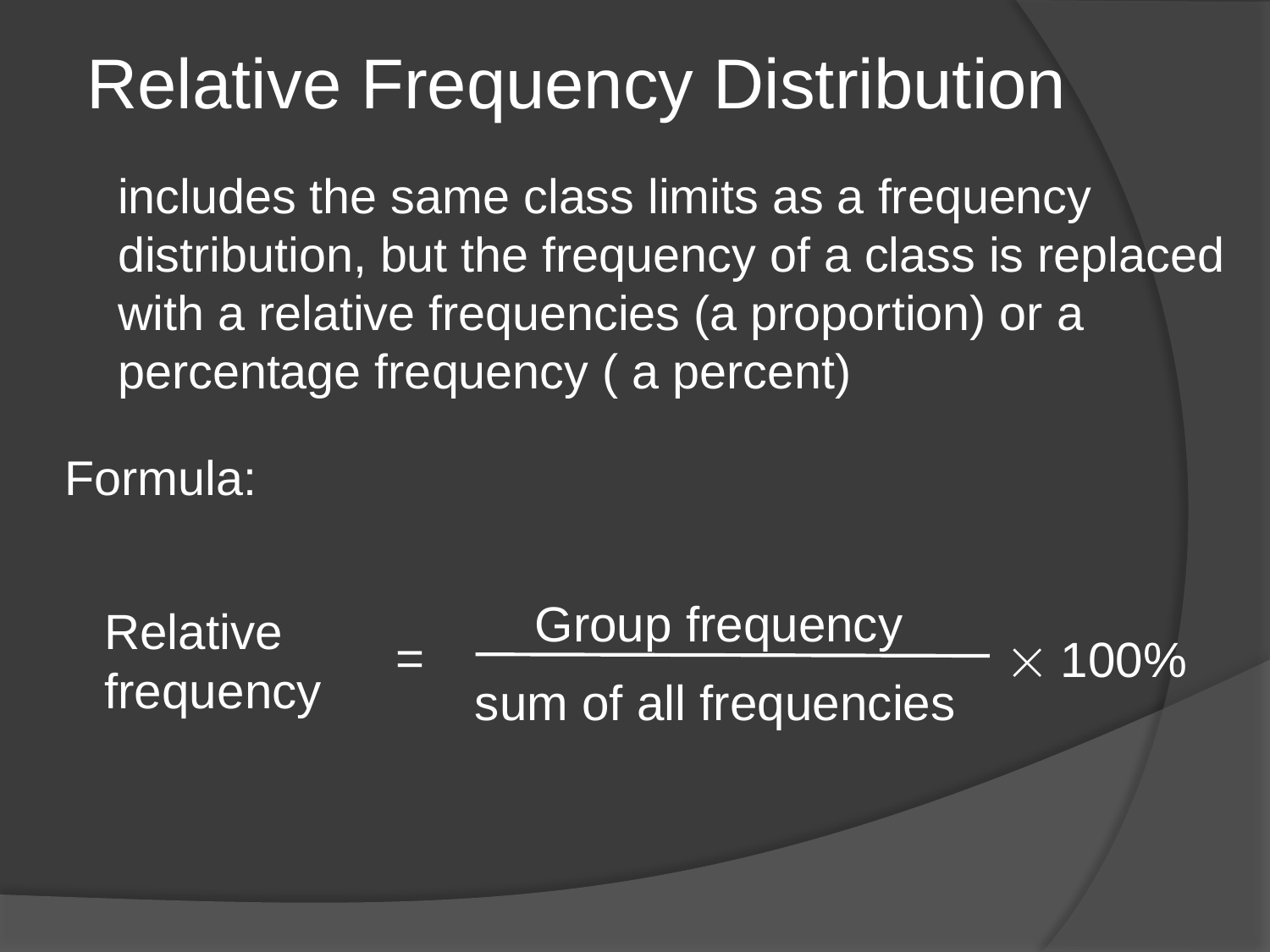

Relative Frequency Distribution
	includes the same class limits as a frequency distribution, but the frequency of a class is replaced with a relative frequencies (a proportion) or a percentage frequency ( a percent)
Formula:
Group frequency
Relative
frequency
=
× 100%

sum of all frequencies